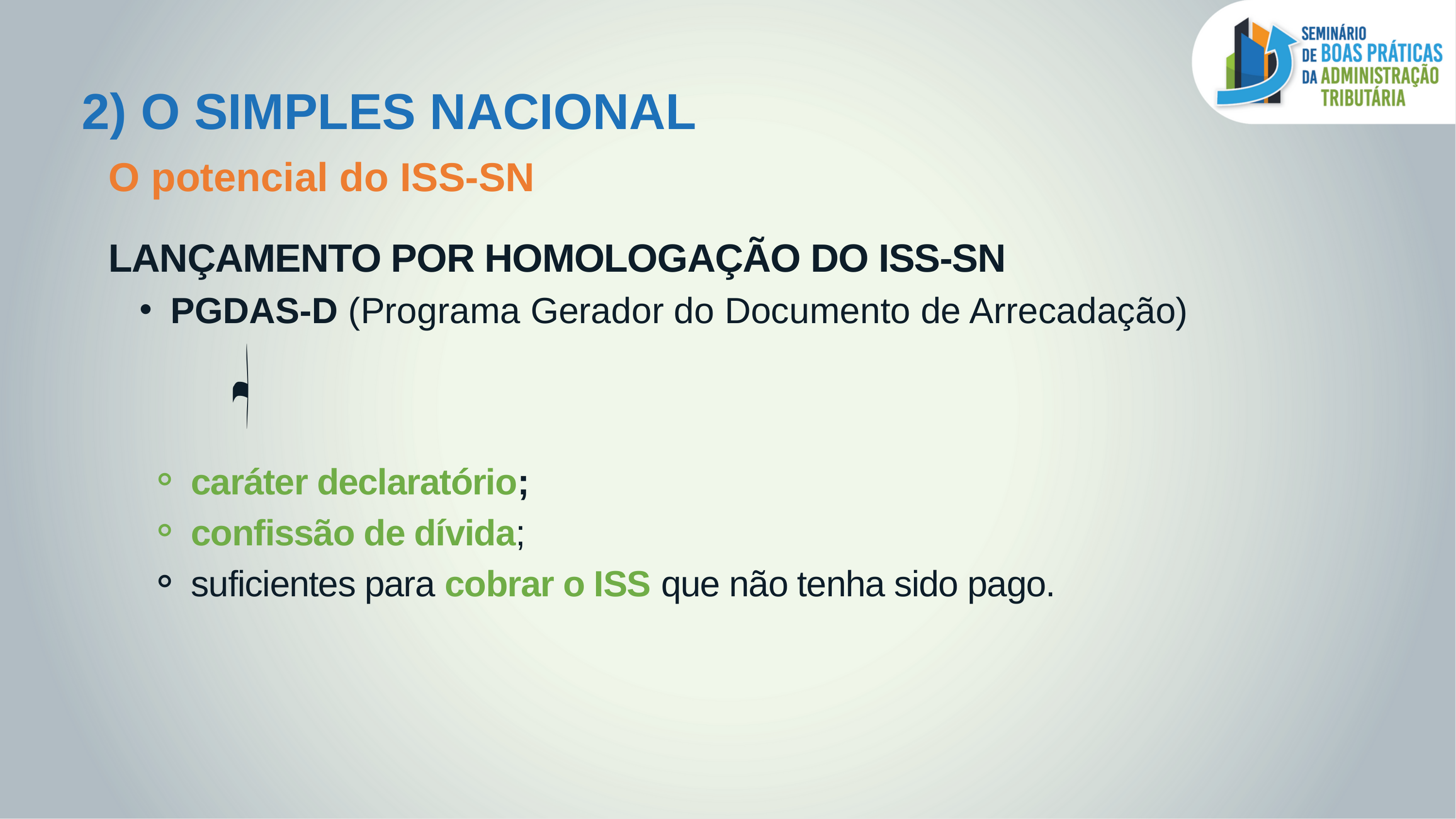

2) O SIMPLES NACIONAL
O potencial do ISS-SN
LANÇAMENTO POR HOMOLOGAÇÃO DO ISS-SN
PGDAS-D (Programa Gerador do Documento de Arrecadação)

caráter declaratório;
confissão de dívida;
suficientes para cobrar o ISS que não tenha sido pago.